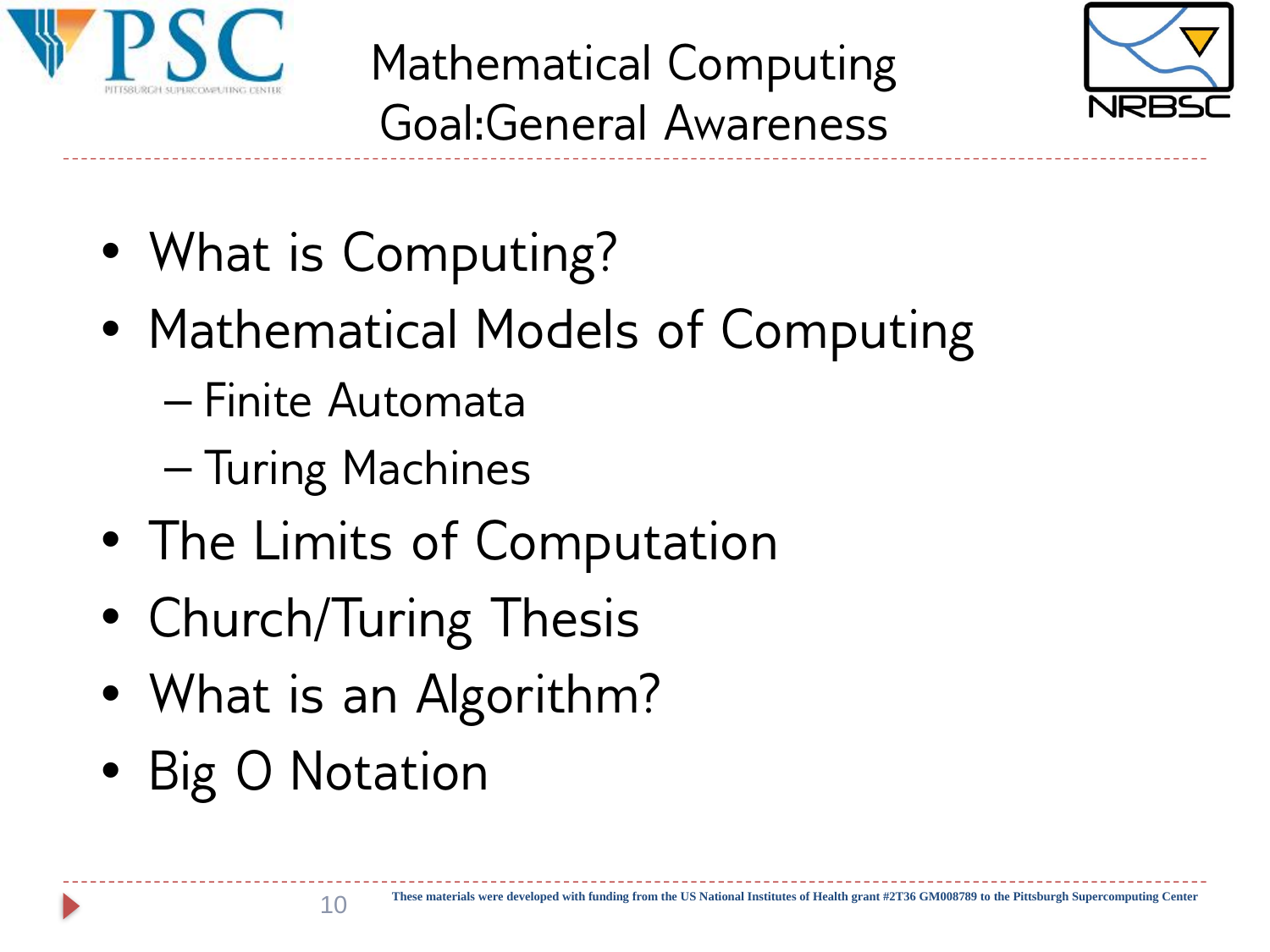

# Mathematical Computing Goal:General Awareness
What is Computing?
Mathematical Models of Computing
Finite Automata
Turing Machines
The Limits of Computation
Church/Turing Thesis
What is an Algorithm?
Big O Notation
10
These materials were developed with funding from the US National Institutes of Health grant #2T36 GM008789 to the Pittsburgh Supercomputing Center